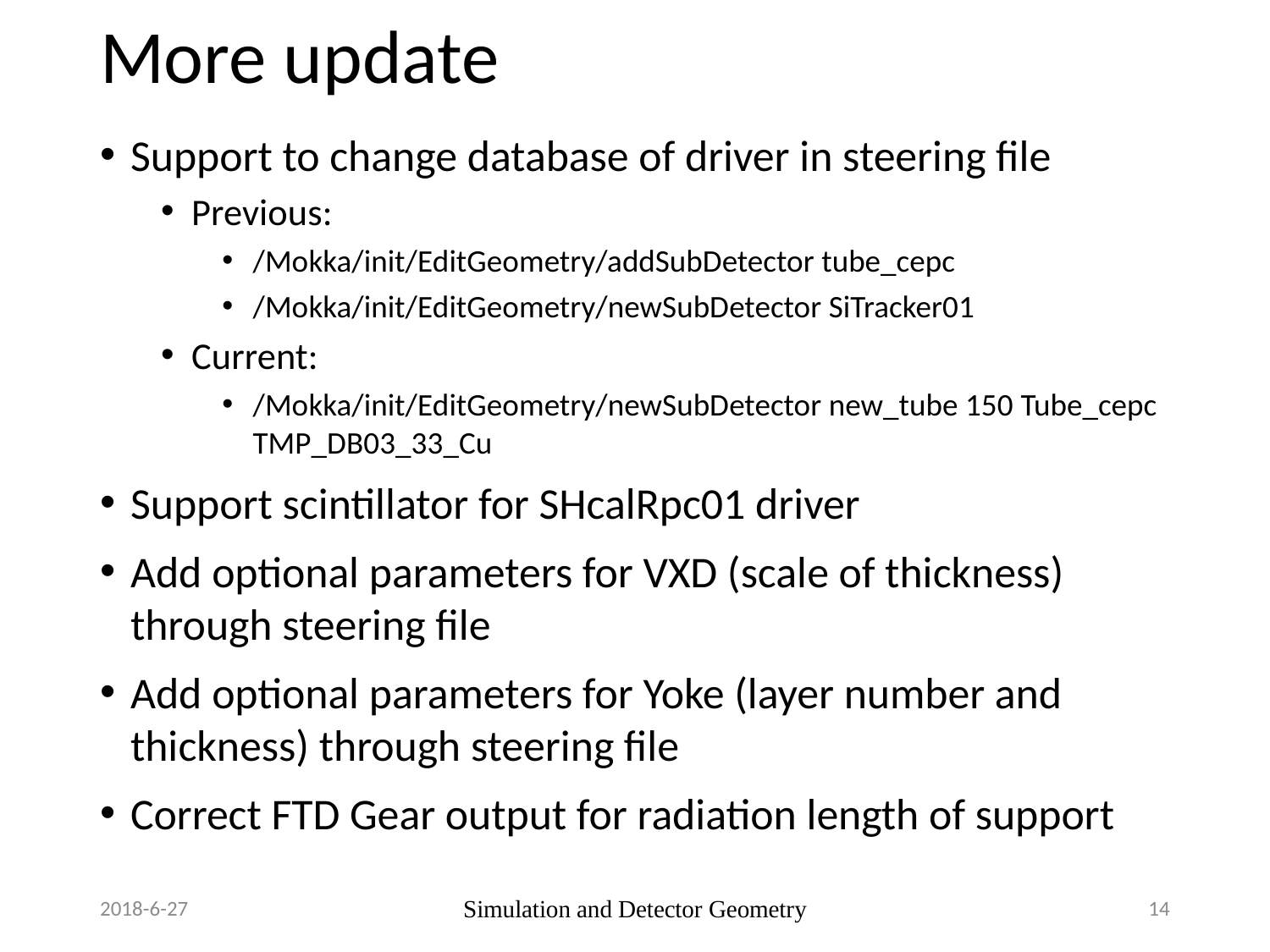

# More update
Support to change database of driver in steering file
Previous:
/Mokka/init/EditGeometry/addSubDetector tube_cepc
/Mokka/init/EditGeometry/newSubDetector SiTracker01
Current:
/Mokka/init/EditGeometry/newSubDetector new_tube 150 Tube_cepc TMP_DB03_33_Cu
Support scintillator for SHcalRpc01 driver
Add optional parameters for VXD (scale of thickness) through steering file
Add optional parameters for Yoke (layer number and thickness) through steering file
Correct FTD Gear output for radiation length of support
2018-6-27
Simulation and Detector Geometry
14